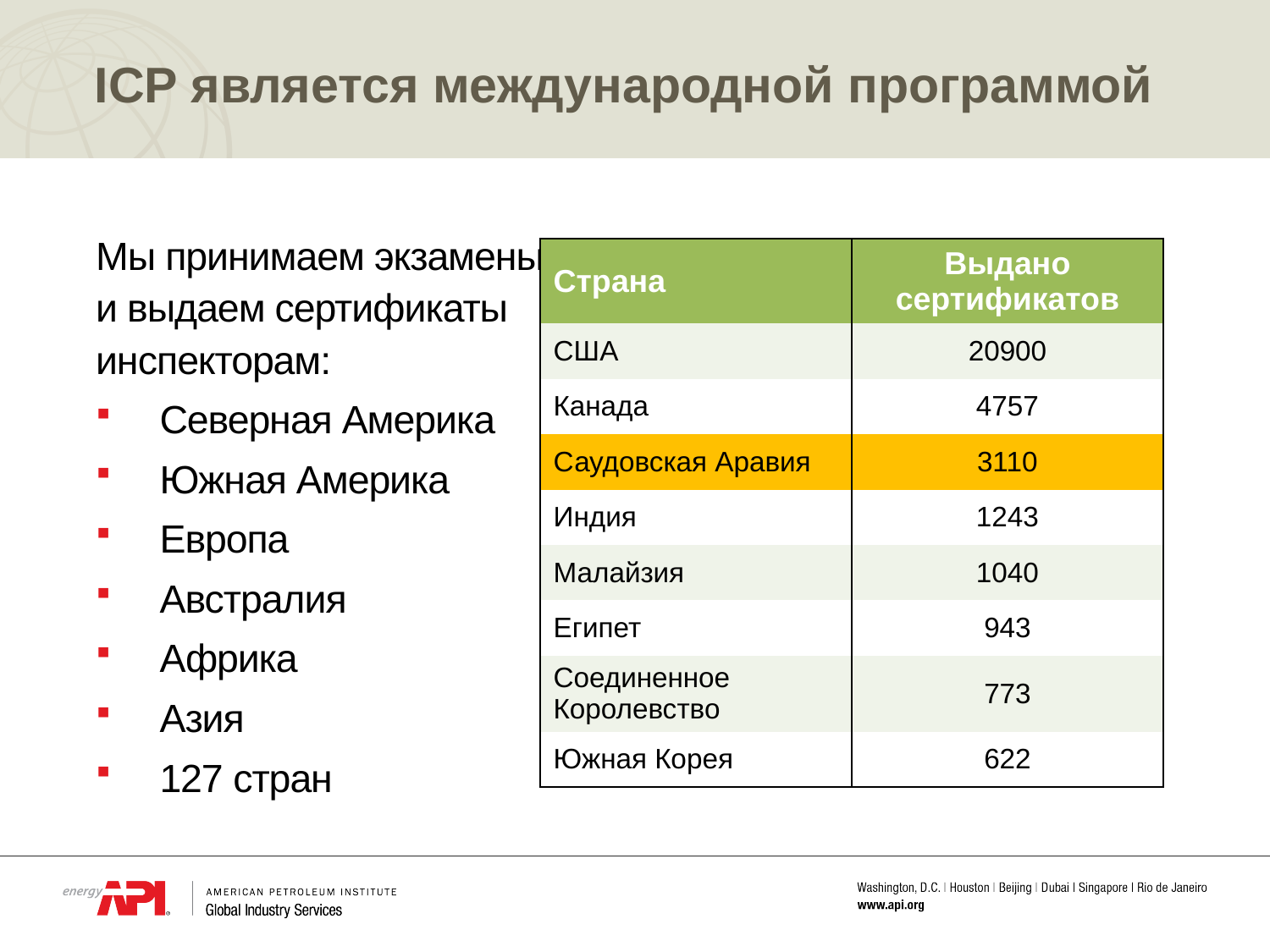

# ICP является международной программой
Мы принимаем экзамены и выдаем сертификаты инспекторам:
Северная Америка
Южная Америка
Европа
Австралия
Африка
Азия
127 стран

| Страна | Выдано сертификатов |
| --- | --- |
| США | 20900 |
| Канада | 4757 |
| Саудовская Аравия | 3110 |
| Индия | 1243 |
| Малайзия | 1040 |
| Египет | 943 |
| Соединенное Королевство | 773 |
| Южная Корея | 622 |